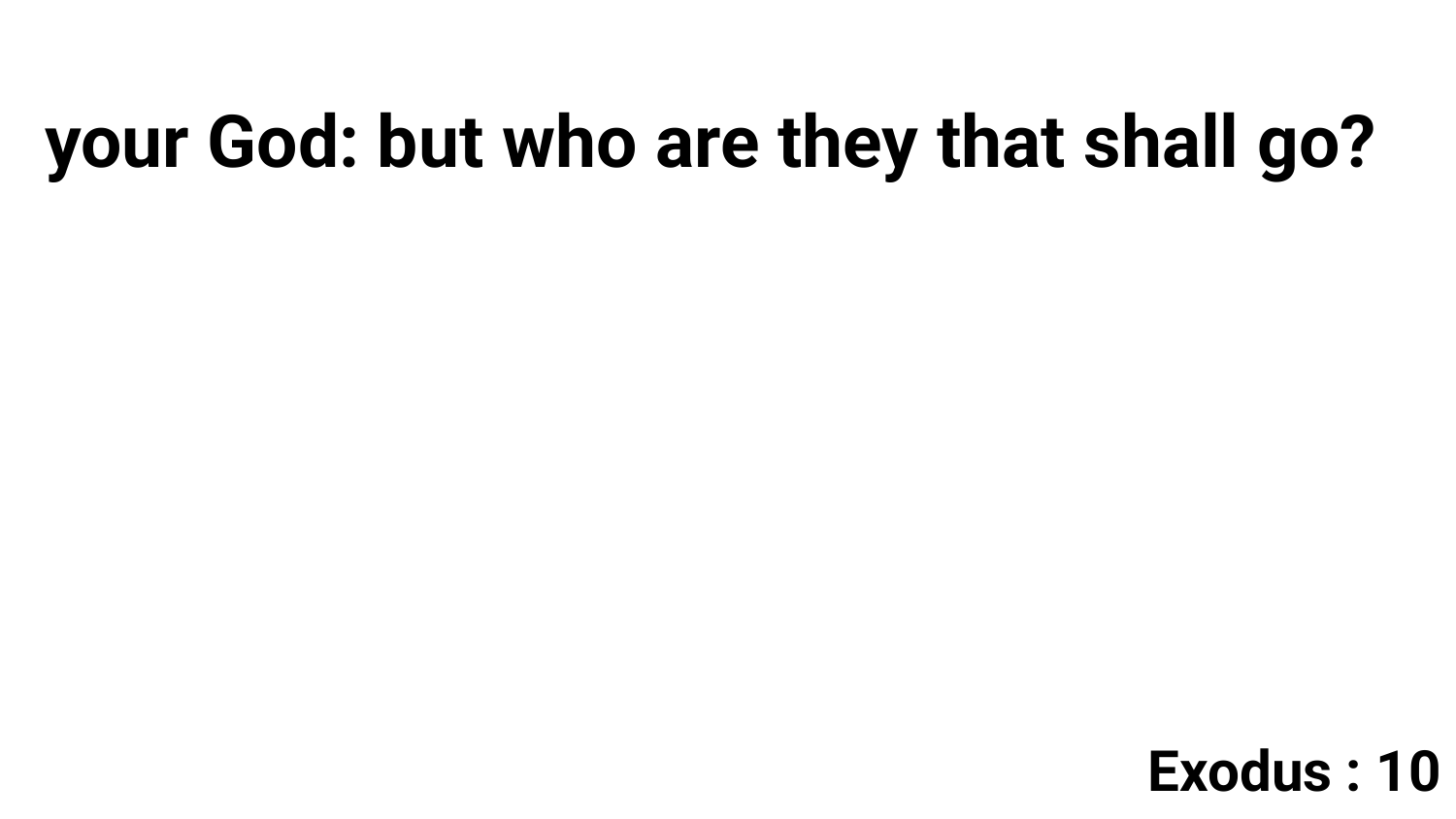

your God: but who are they that shall go?
Exodus : 10